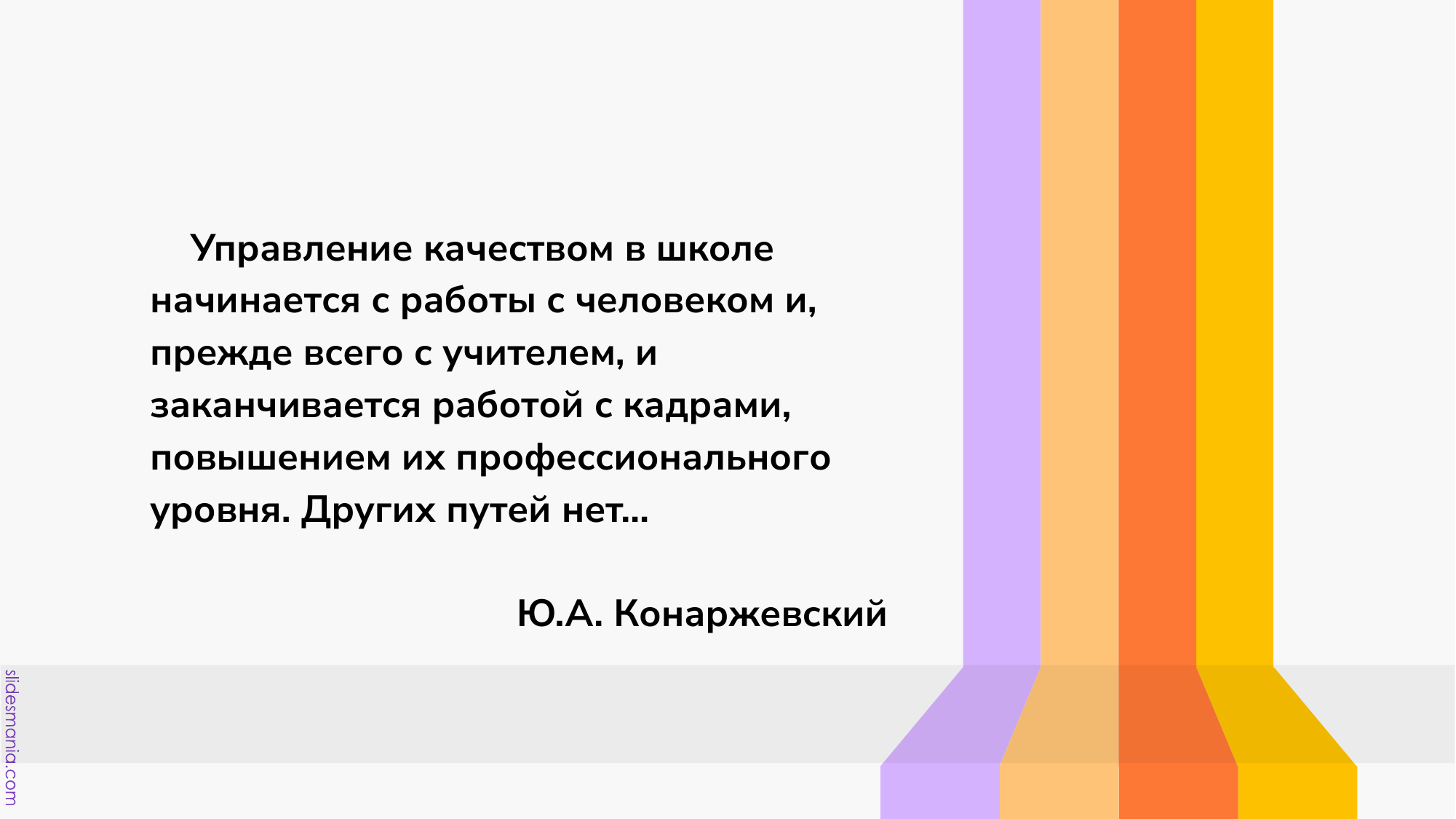

Управление качеством в школе начинается с работы с человеком и, прежде всего с учителем, и заканчивается работой с кадрами, повышением их профессионального уровня. Других путей нет…

                                    Ю.А. Конаржевский